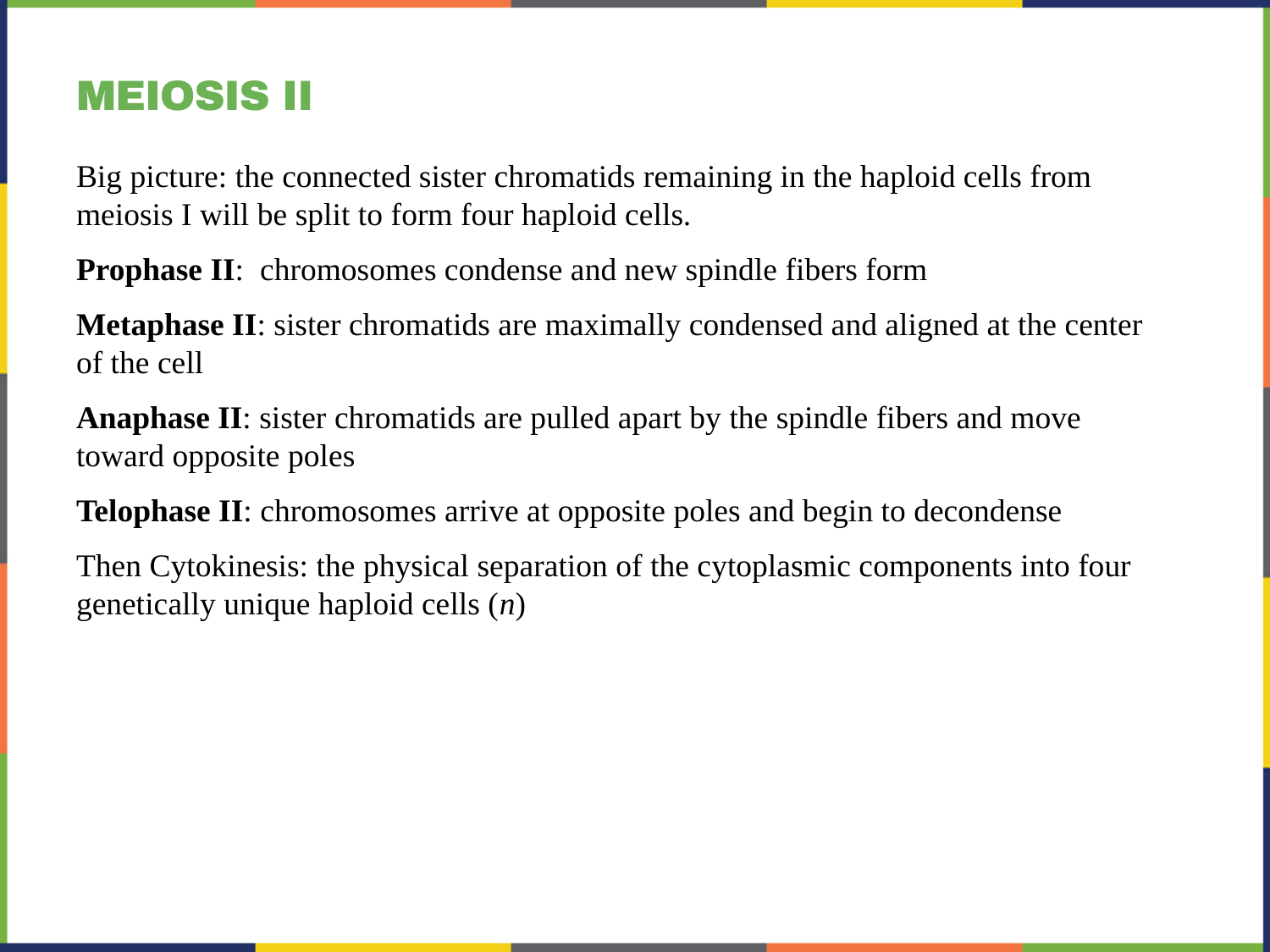

# Meiosis II
Big picture: the connected sister chromatids remaining in the haploid cells from meiosis I will be split to form four haploid cells.
Prophase II:  chromosomes condense and new spindle fibers form
Metaphase II: sister chromatids are maximally condensed and aligned at the center of the cell
Anaphase II: sister chromatids are pulled apart by the spindle fibers and move toward opposite poles
Telophase II: chromosomes arrive at opposite poles and begin to decondense
Then Cytokinesis: the physical separation of the cytoplasmic components into four genetically unique haploid cells (n)